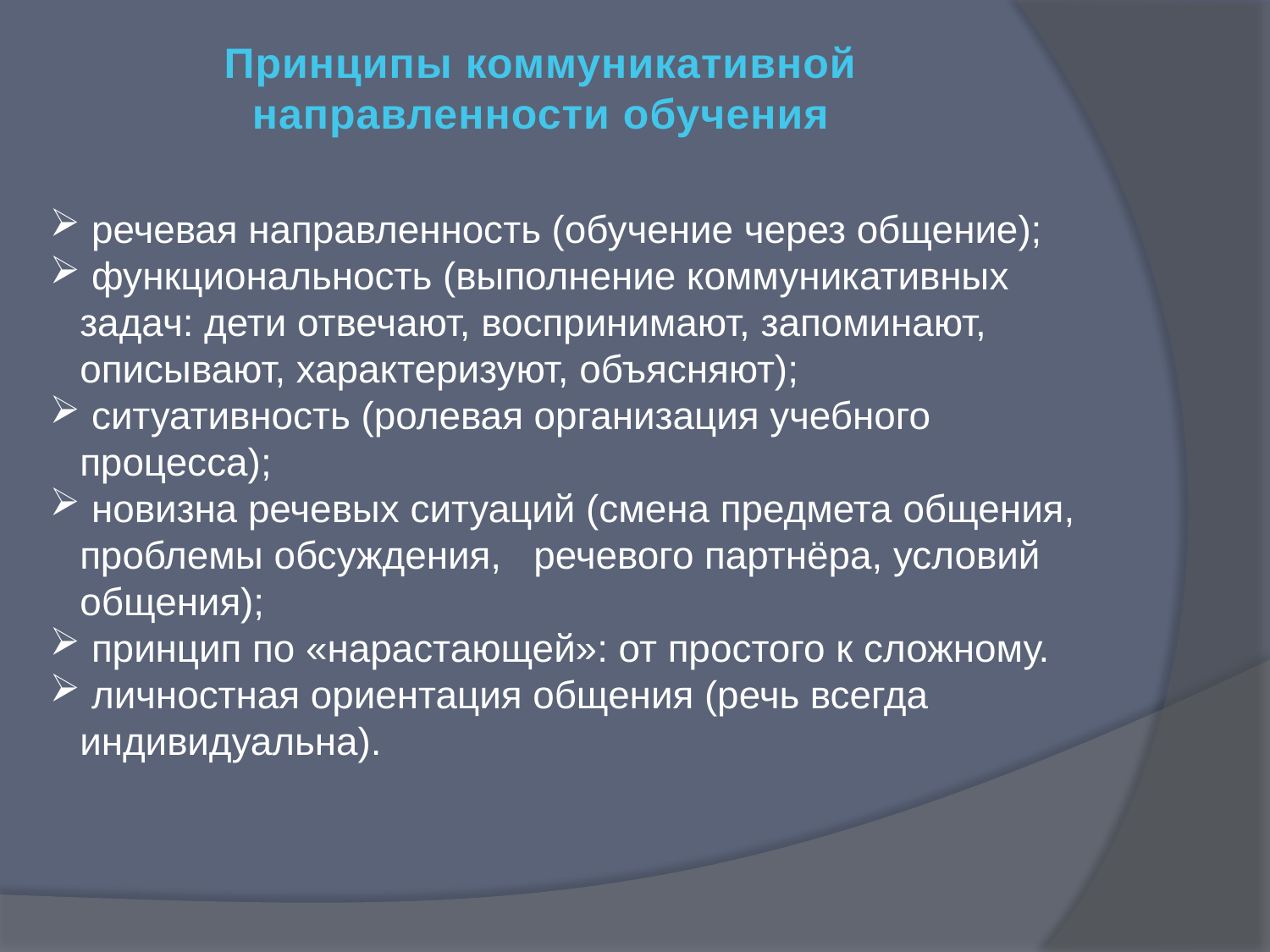

Принципы коммуникативной направленности обучения
 речевая направленность (обучение через общение);
 функциональность (выполнение коммуникативных задач: дети отвечают, воспринимают, запоминают, описывают, характеризуют, объясняют);
 ситуативность (ролевая организация учебного процесса);
 новизна речевых ситуаций (смена предмета общения, проблемы обсуждения,   речевого партнёра, условий общения);
 принцип по «нарастающей»: от простого к сложному.
 личностная ориентация общения (речь всегда индивидуальна).